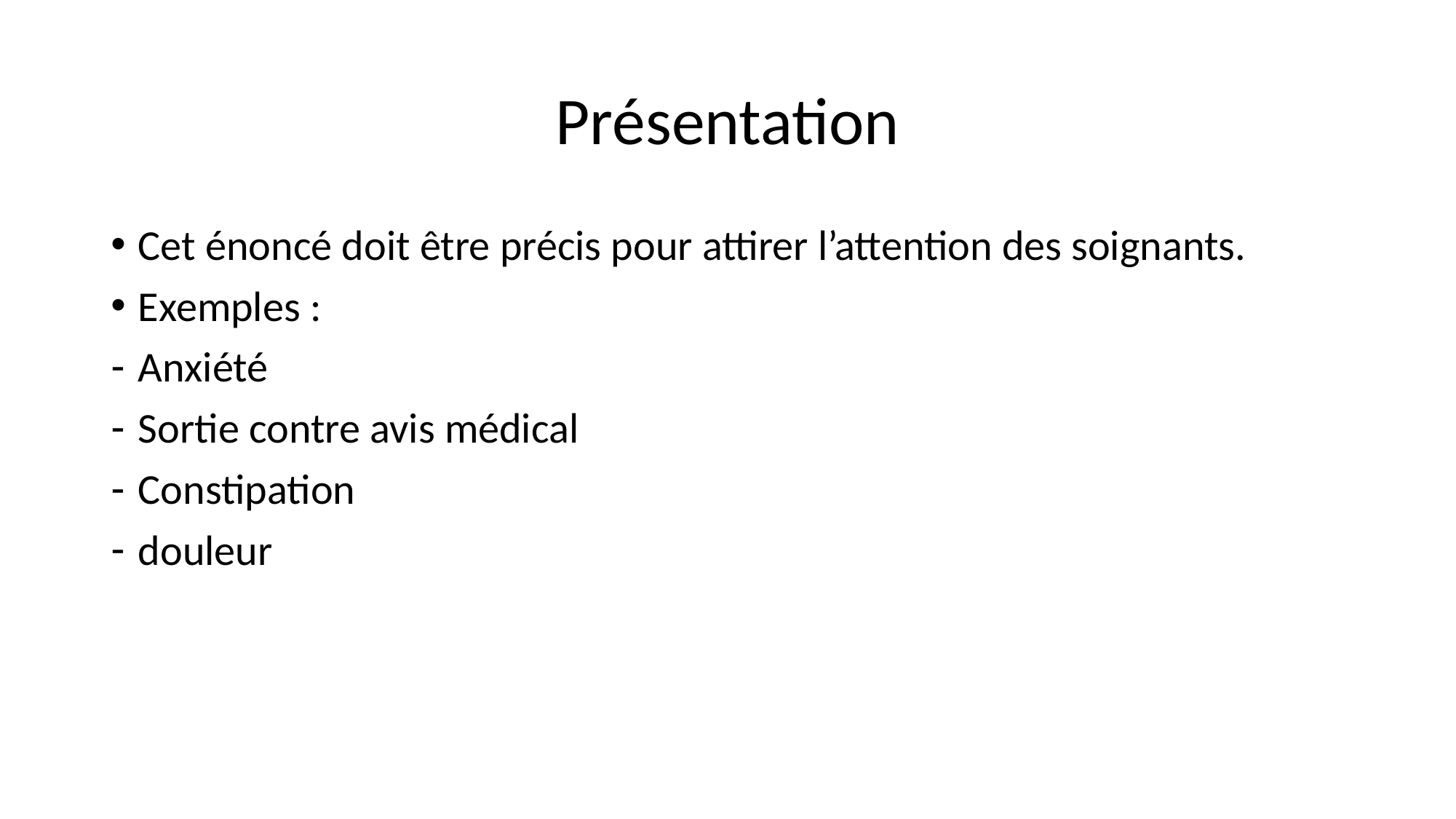

# Présentation
Cet énoncé doit être précis pour attirer l’attention des soignants.
Exemples :
Anxiété
Sortie contre avis médical
Constipation
douleur